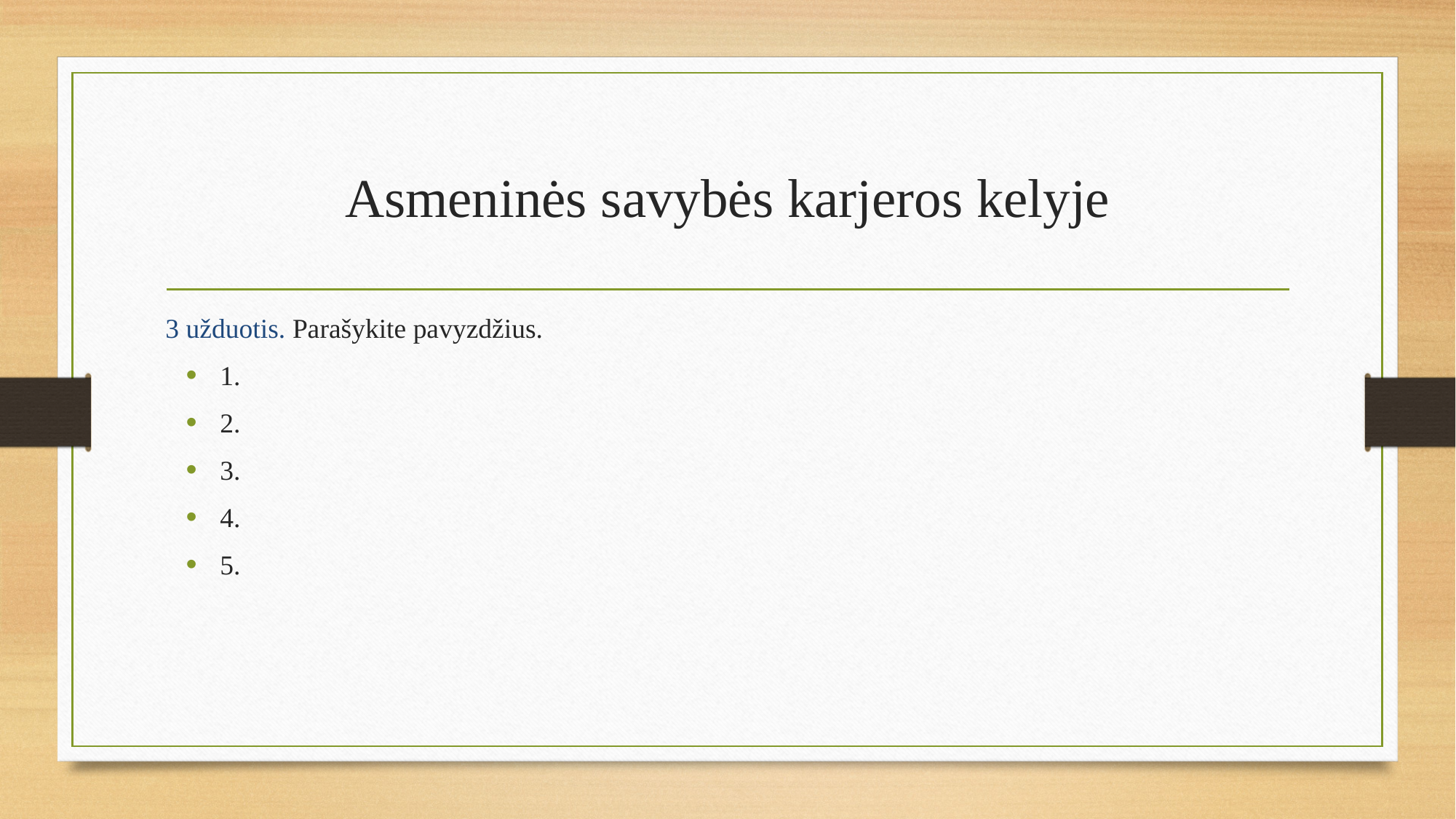

# Asmeninės savybės karjeros kelyje
3 užduotis. Parašykite pavyzdžius.
1.
2.
3.
4.
5.